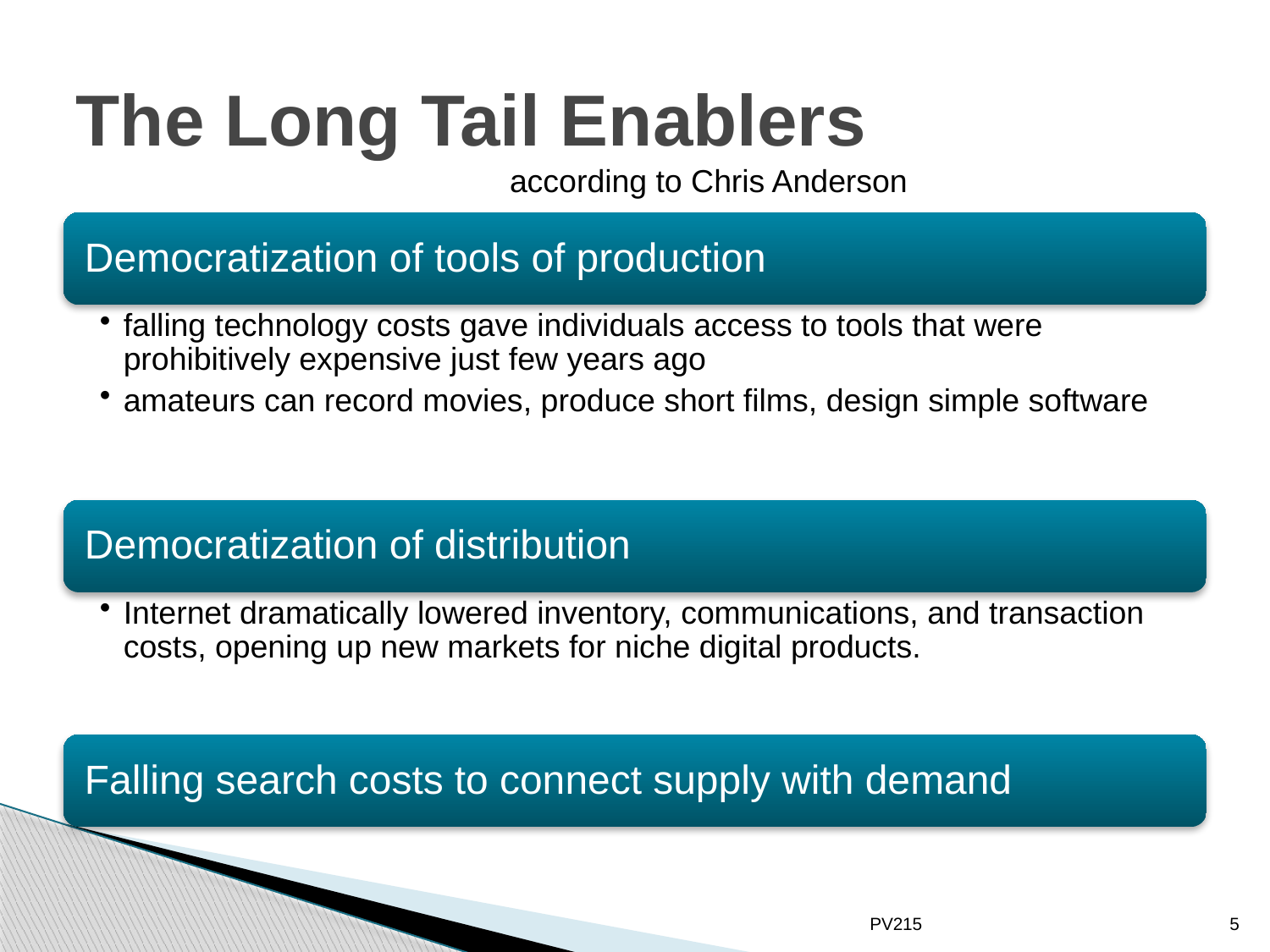

# The Long Tail Enablers
according to Chris Anderson
Democratization of tools of production
falling technology costs gave individuals access to tools that were prohibitively expensive just few years ago
amateurs can record movies, produce short films, design simple software
Democratization of distribution
Internet dramatically lowered inventory, communications, and transaction costs, opening up new markets for niche digital products.
Falling search costs to connect supply with demand
PV215
5